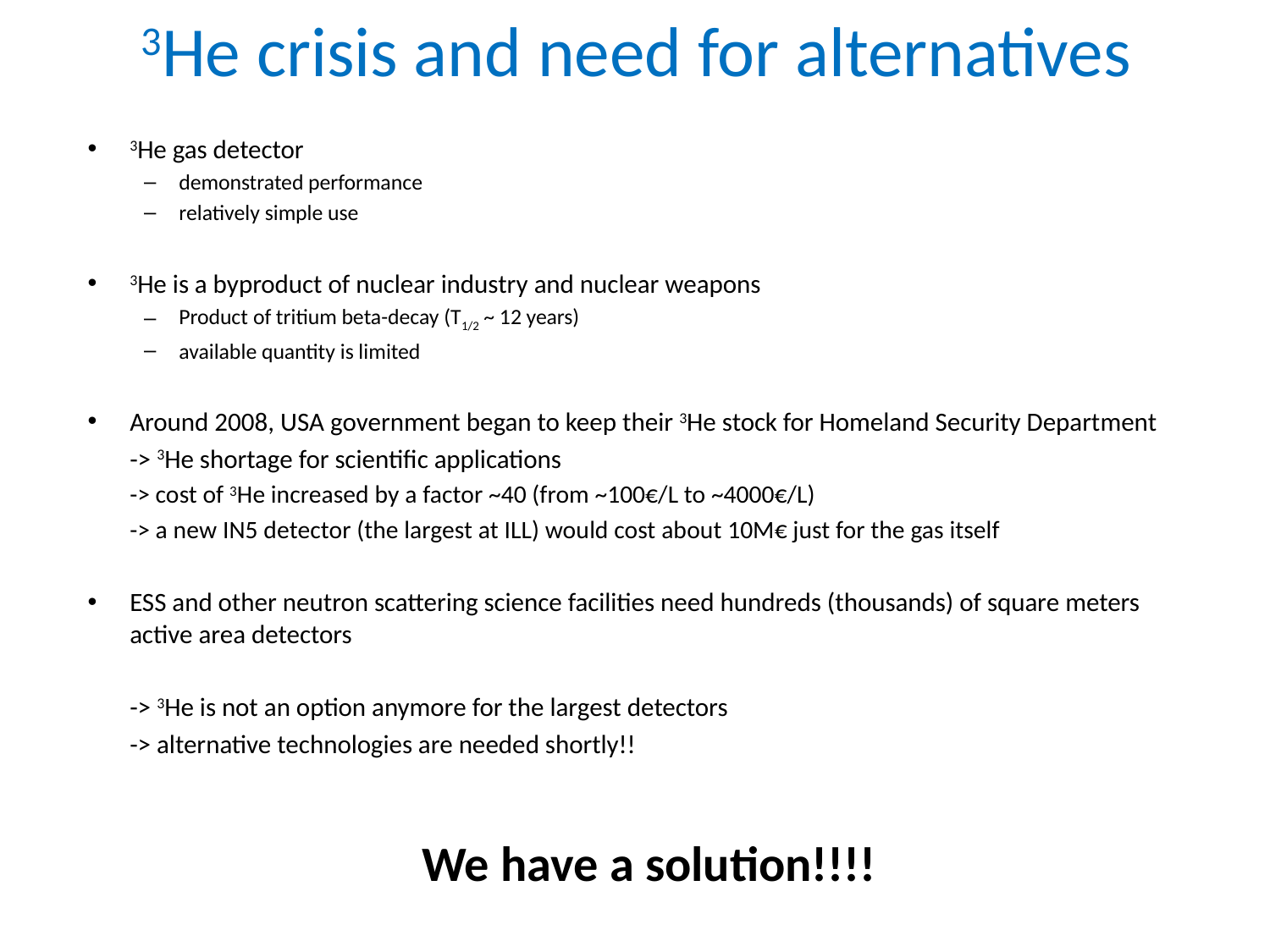

# 3He crisis and need for alternatives
3He gas detector
demonstrated performance
relatively simple use

3He is a byproduct of nuclear industry and nuclear weapons
Product of tritium beta-decay (T1/2 ~ 12 years)
available quantity is limited

Around 2008, USA government began to keep their 3He stock for Homeland Security Department
		-> 3He shortage for scientific applications
		-> cost of 3He increased by a factor ~40 (from ~100€/L to ~4000€/L)
		-> a new IN5 detector (the largest at ILL) would cost about 10M€ just for the gas itself

ESS and other neutron scattering science facilities need hundreds (thousands) of square meters active area detectors

		-> 3He is not an option anymore for the largest detectors
		-> alternative technologies are needed shortly!!

We have a solution!!!!